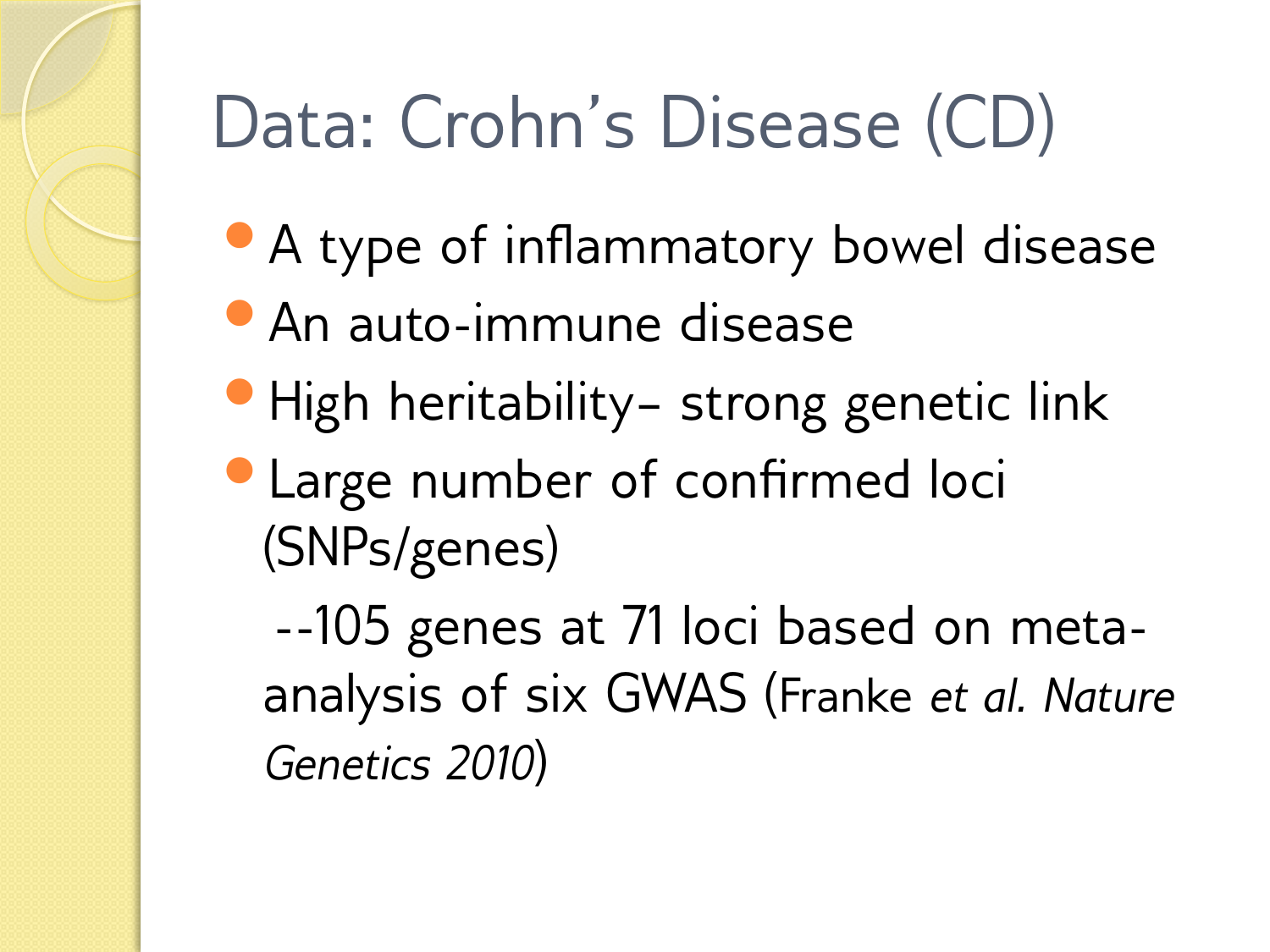

# Data: Crohn’s Disease (CD)
A type of inflammatory bowel disease
An auto-immune disease
High heritability– strong genetic link
Large number of confirmed loci (SNPs/genes)
   --105 genes at 71 loci based on meta-analysis of six GWAS (Franke et al. Nature Genetics 2010)